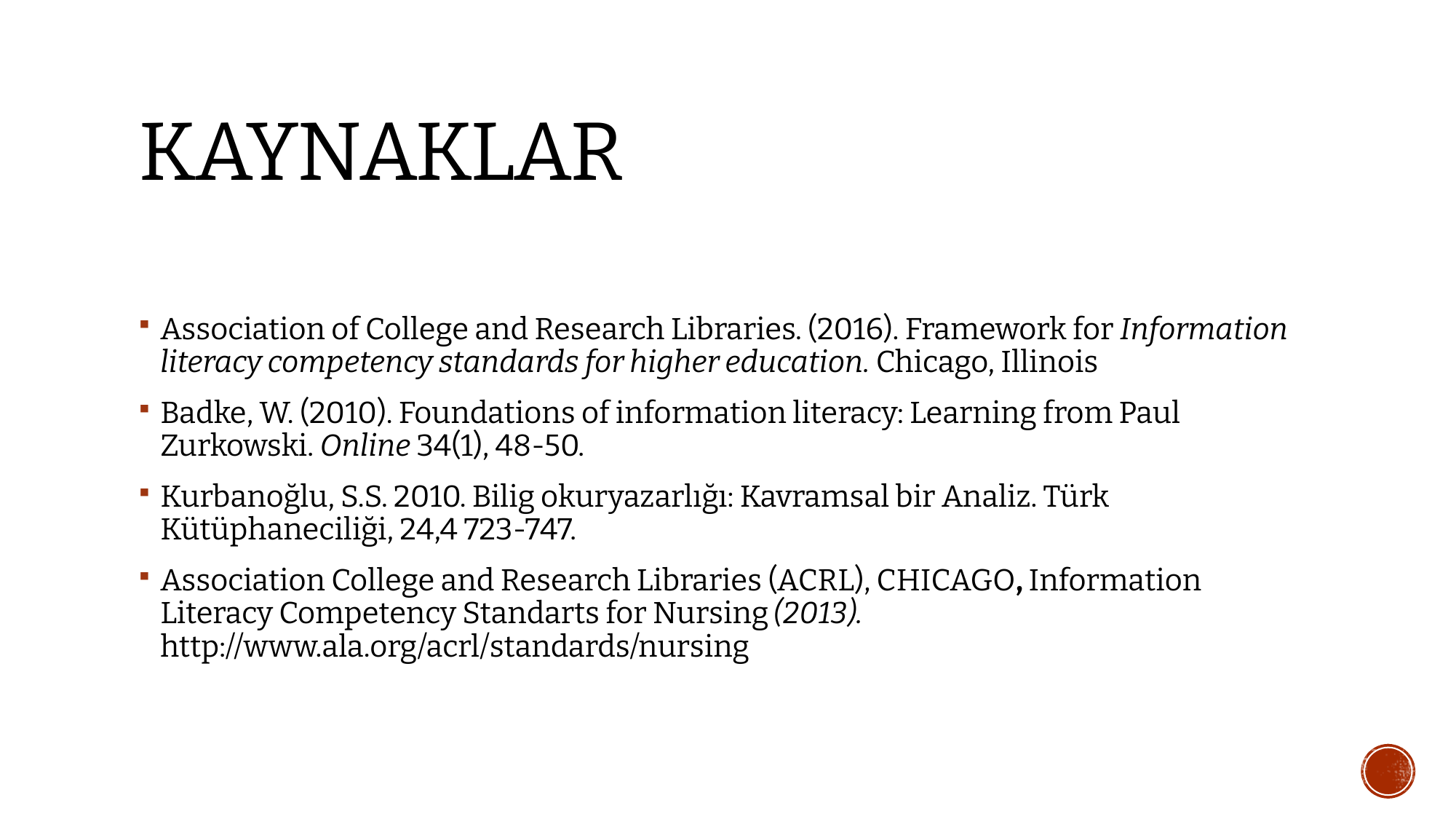

# Kaynaklar

Association of College and Research Libraries. (2016). Framework for Information literacy competency standards for higher education. Chicago, Illinois
Badke, W. (2010). Foundations of information literacy: Learning from Paul Zurkowski. Online 34(1), 48-50.
Kurbanoğlu, S.S. 2010. Bilig okuryazarlığı: Kavramsal bir Analiz. Türk Kütüphaneciliği, 24,4 723-747.
Association College and Research Libraries (ACRL), CHICAGO, Information Literacy Competency Standarts for Nursing (2013). http://www.ala.org/acrl/standards/nursing